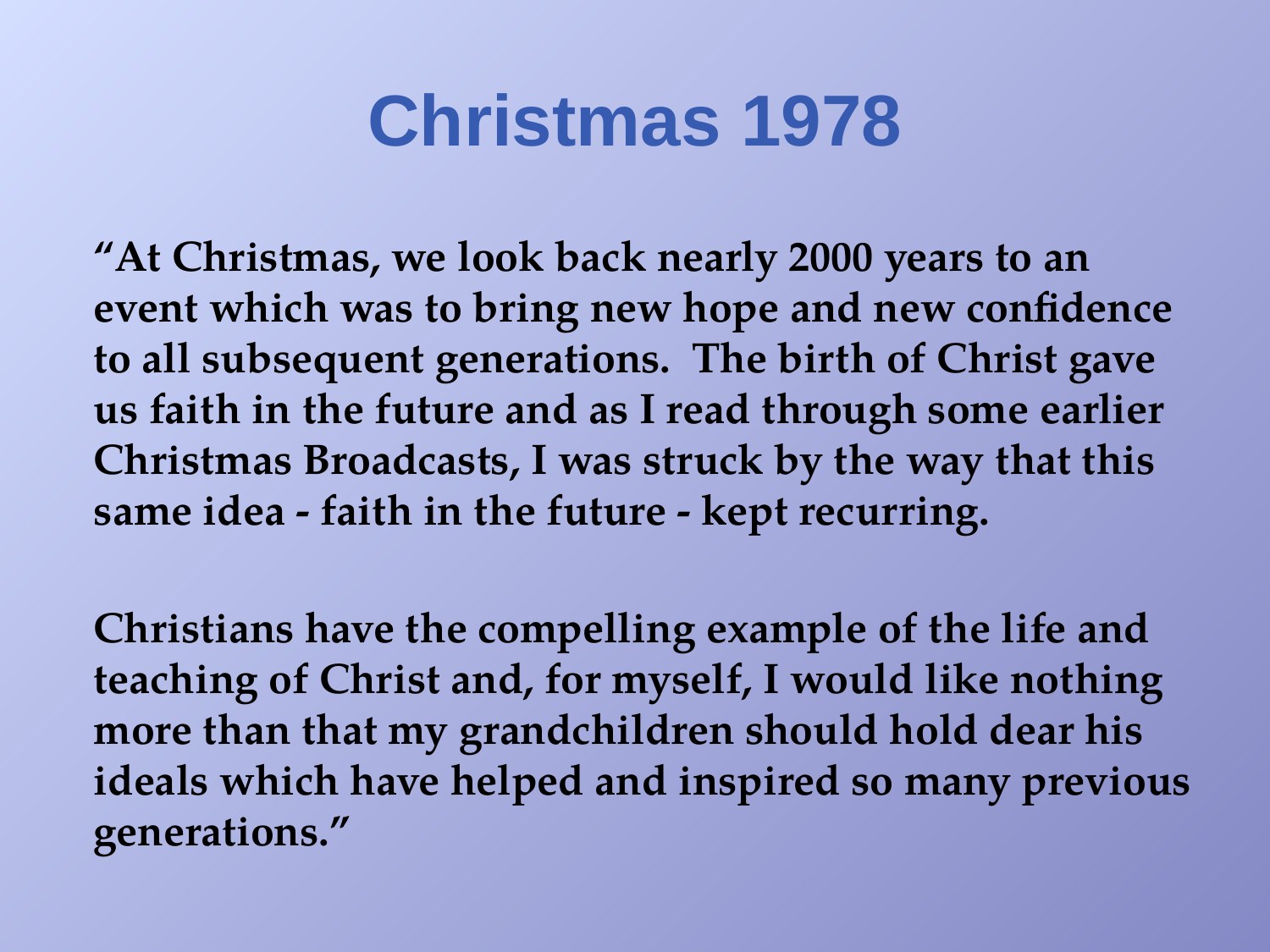

# Christmas 1978
“At Christmas, we look back nearly 2000 years to an event which was to bring new hope and new confidence to all subsequent generations.  The birth of Christ gave us faith in the future and as I read through some earlier Christmas Broadcasts, I was struck by the way that this same idea - faith in the future - kept recurring.

Christians have the compelling example of the life and teaching of Christ and, for myself, I would like nothing more than that my grandchildren should hold dear his ideals which have helped and inspired so many previous generations.”